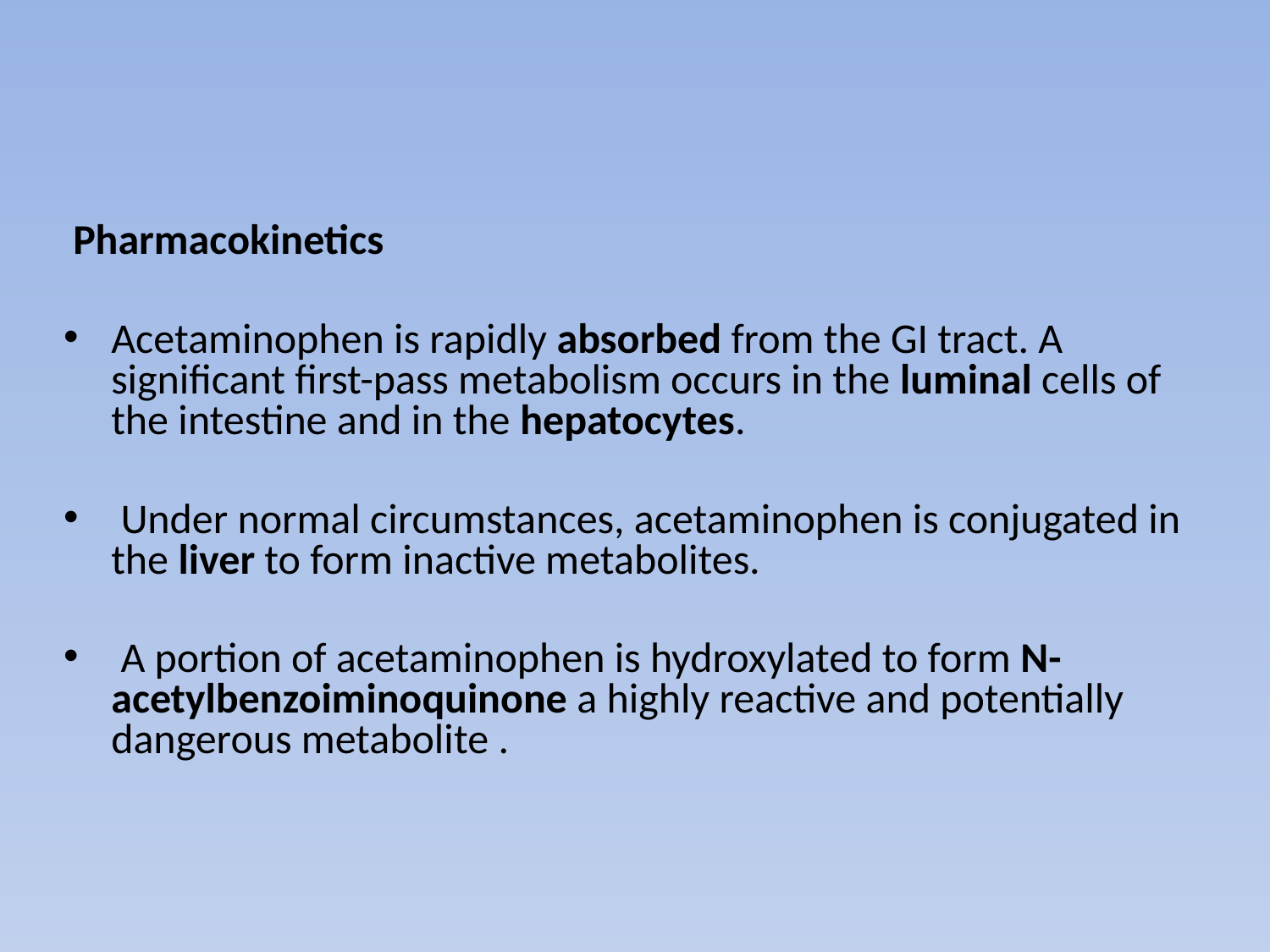

#
 Pharmacokinetics

Acetaminophen is rapidly absorbed from the GI tract. A significant first-pass metabolism occurs in the luminal cells of the intestine and in the hepatocytes.

 Under normal circumstances, acetaminophen is conjugated in the liver to form inactive metabolites.

 A portion of acetaminophen is hydroxylated to form N-acetylbenzoiminoquinone a highly reactive and potentially dangerous metabolite .